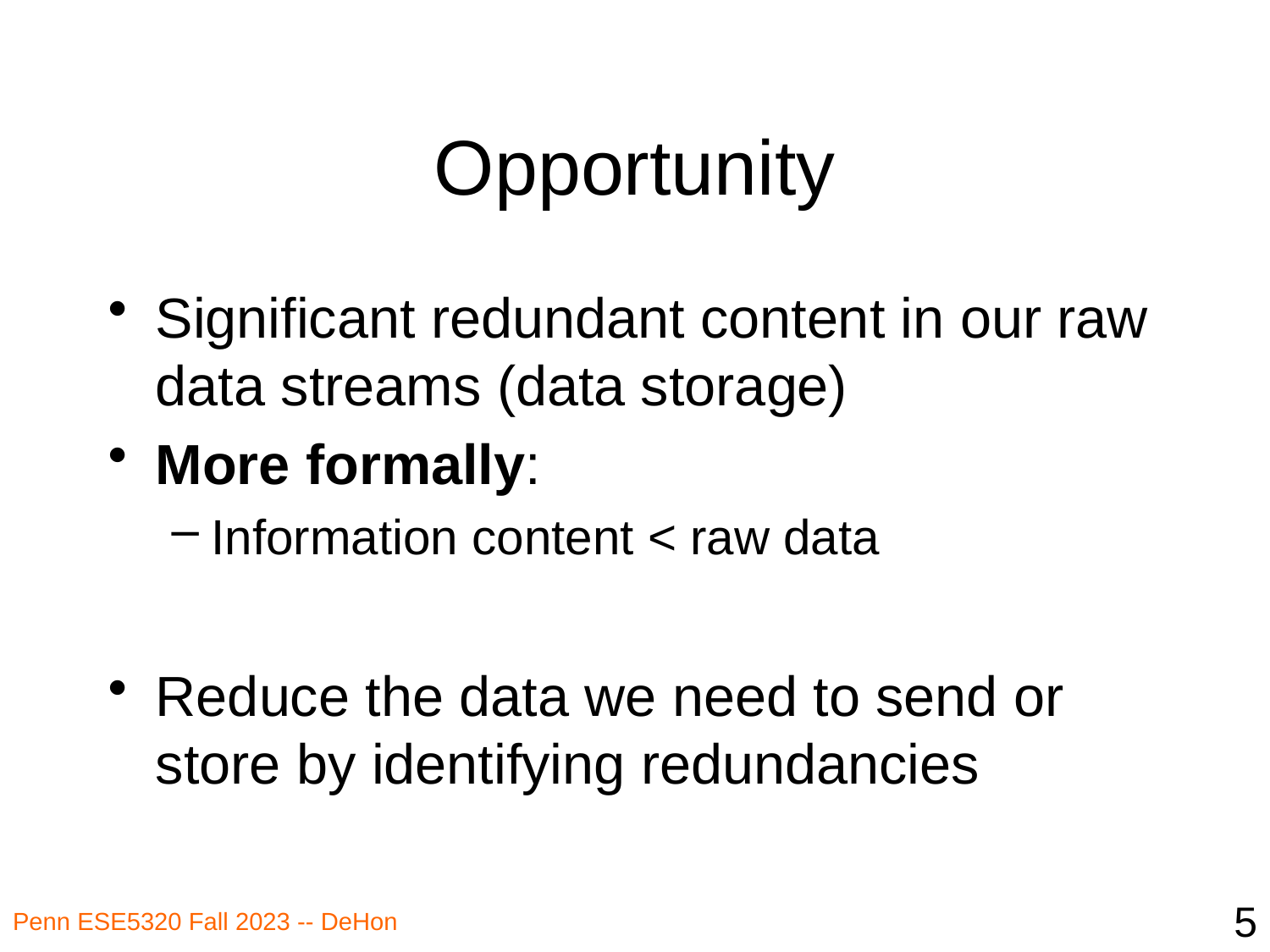

# Opportunity
Significant redundant content in our raw data streams (data storage)
More formally:
Information content < raw data

Reduce the data we need to send or store by identifying redundancies

5
Penn ESE5320 Fall 2023 -- DeHon